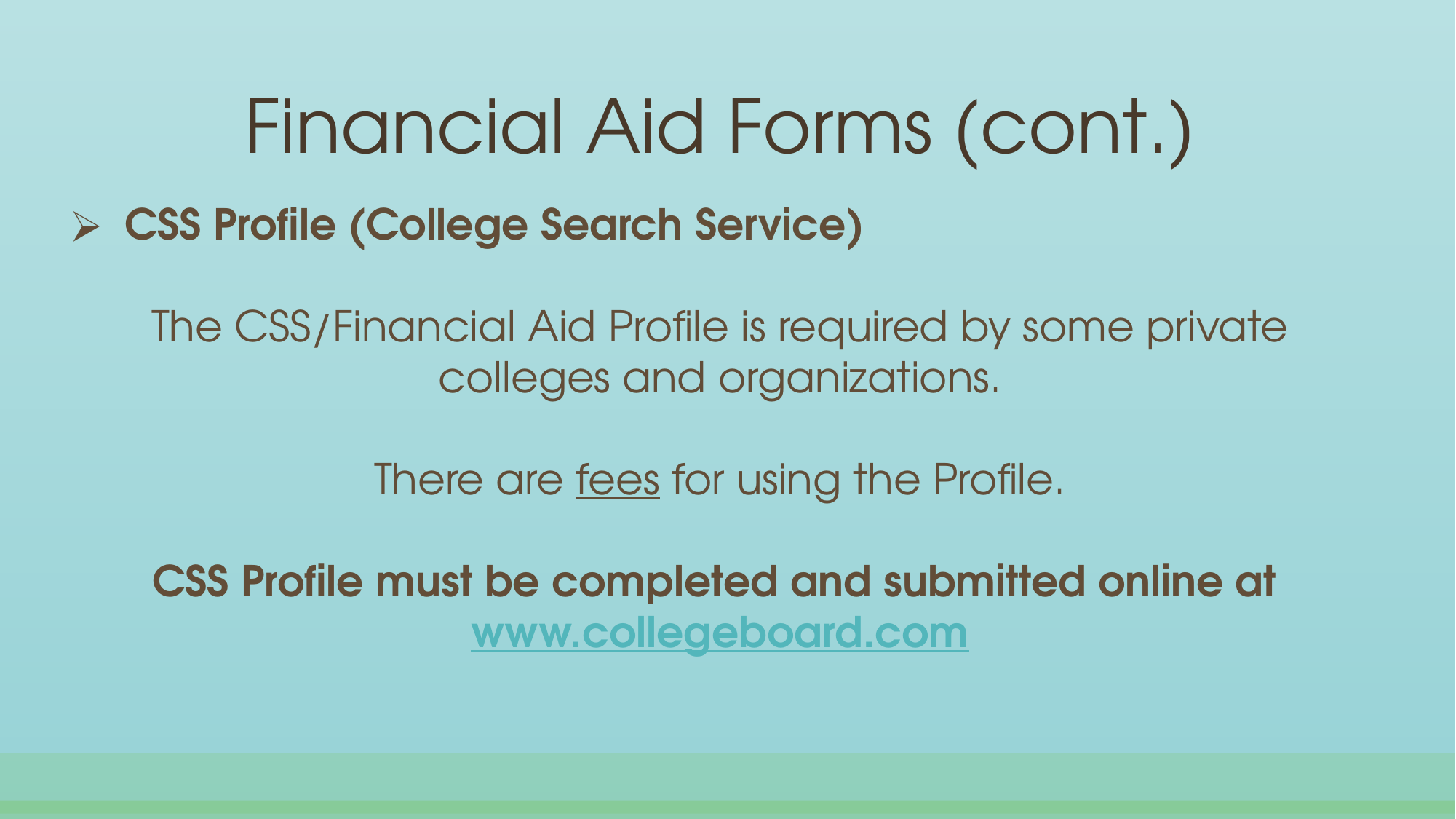

# Financial Aid Forms (cont.)
CSS Profile (College Search Service)

The CSS/Financial Aid Profile is required by some private colleges and organizations.

There are fees for using the Profile.

CSS Profile must be completed and submitted online at www.collegeboard.com